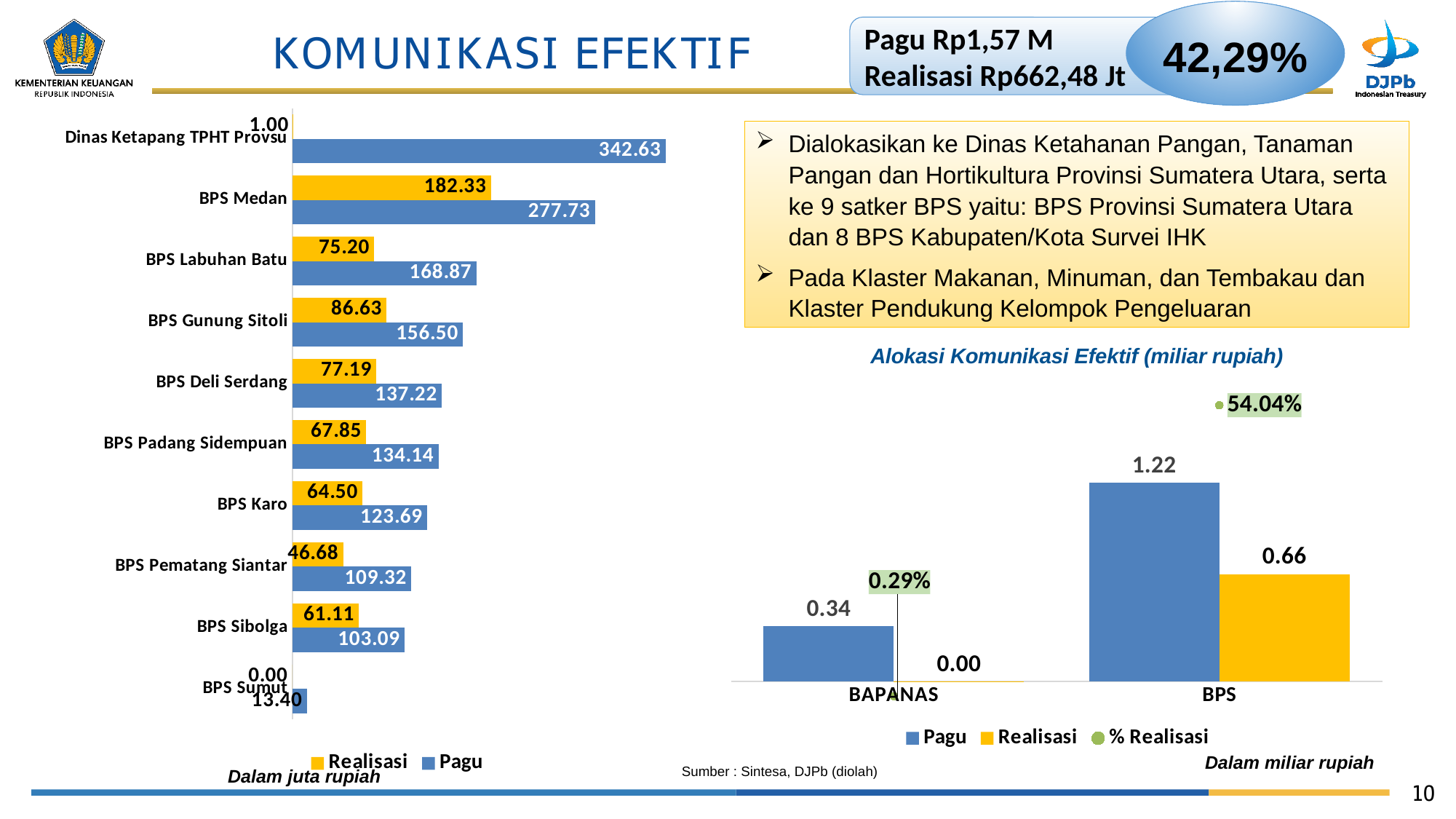

Pagu Rp1,57 M
Realisasi Rp662,48 Jt
42,29%
# KOMUNIKASI EFEKTIF

### Chart

| Category | Pagu | Realisasi |
|---|---|---|
| BPS Sumut | 13404000.0 | 0.0 |
| BPS Sibolga | 103092000.0 | 61109200.0 |
| BPS Pematang Siantar | 109322000.0 | 46681350.0 |
| BPS Karo | 123692000.0 | 64499500.0 |
| BPS Padang Sidempuan | 134144000.0 | 67848500.0 |
| BPS Deli Serdang | 137216000.0 | 77185800.0 |
| BPS Gunung Sitoli | 156498000.0 | 86627700.0 |
| BPS Labuhan Batu | 168872000.0 | 75196800.0 |
| BPS Medan | 277732000.0 | 182332000.0 |
| Dinas Ketapang TPHT Provsu | 342625000.0 | 1000000.0 |
Dialokasikan ke Dinas Ketahanan Pangan, Tanaman Pangan dan Hortikultura Provinsi Sumatera Utara, serta ke 9 satker BPS yaitu: BPS Provinsi Sumatera Utara dan 8 BPS Kabupaten/Kota Survei IHK
Pada Klaster Makanan, Minuman, dan Tembakau dan Klaster Pendukung Kelompok Pengeluaran
Alokasi Komunikasi Efektif (miliar rupiah)

### Chart

| Category | Pagu | Realisasi | % Realisasi |
|---|---|---|---|
| BAPANAS | 342625000.0 | 1000000.0 | 0.002918642831083546 |
| BPS | 1223972000.0 | 661480850.0 | 0.5404378940041112 |
Dalam miliar rupiah
Sumber : Sintesa, DJPb (diolah)
Dalam juta rupiah
10